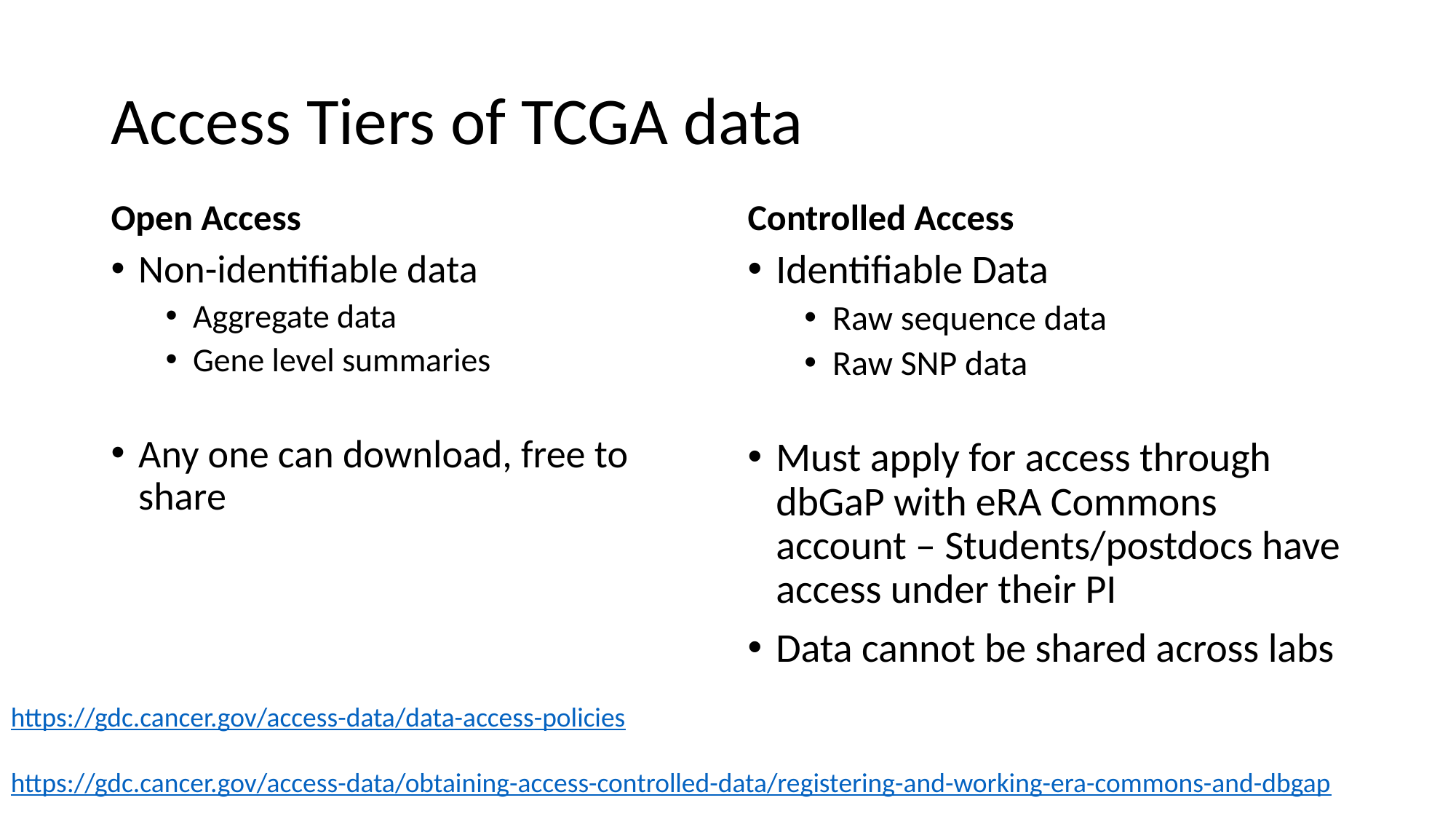

# Access Tiers of TCGA data
Open Access
Controlled Access
Non-identifiable data
Aggregate data
Gene level summaries

Any one can download, free to share
Identifiable Data
Raw sequence data
Raw SNP data

Must apply for access through dbGaP with eRA Commons account – Students/postdocs have access under their PI
Data cannot be shared across labs
https://gdc.cancer.gov/access-data/data-access-policies

https://gdc.cancer.gov/access-data/obtaining-access-controlled-data/registering-and-working-era-commons-and-dbgap